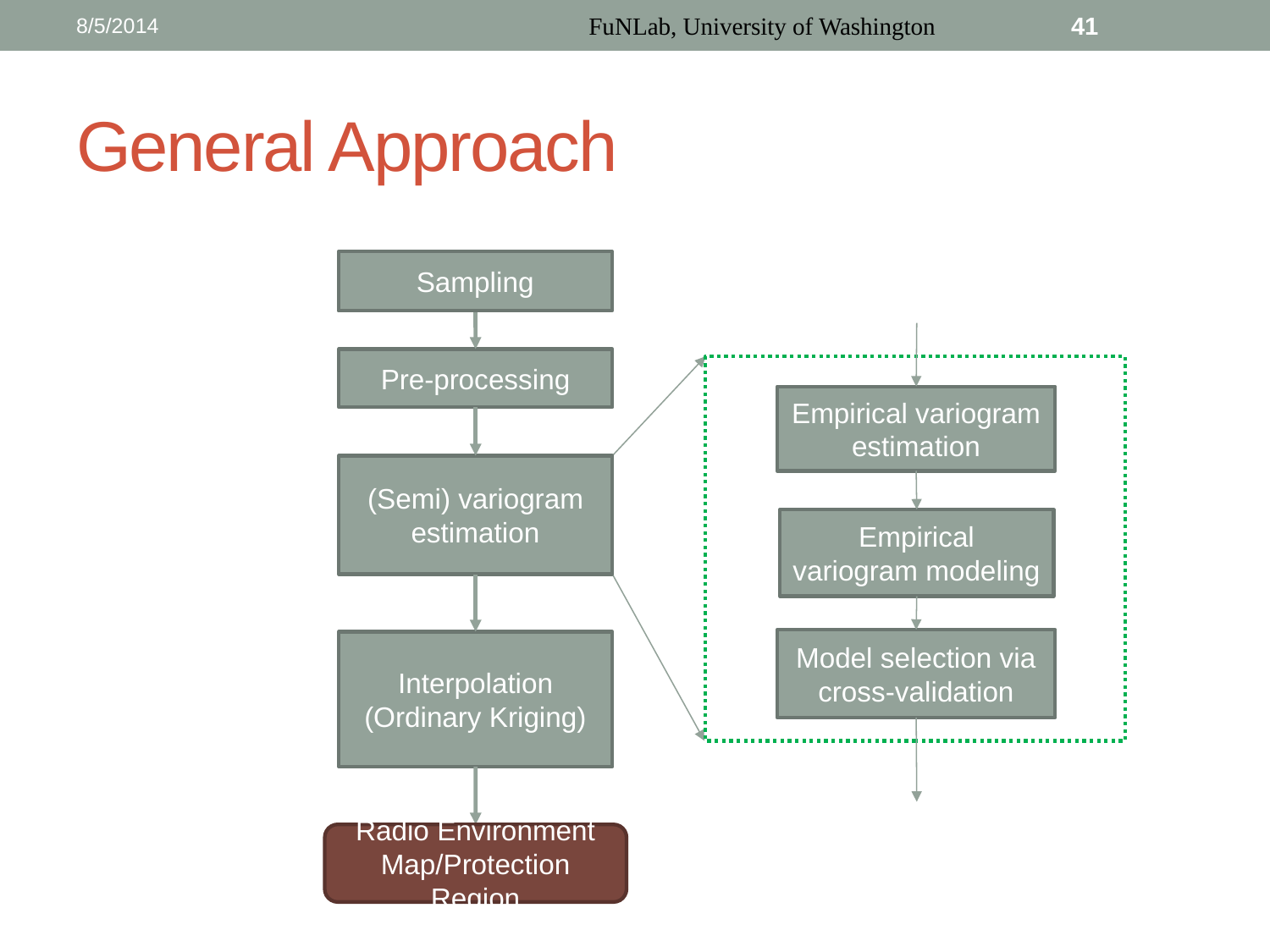

8/5/2014
FuNLab, University of Washington
41
# General Approach
Sampling
Pre-processing

Empirical variogram estimation
(Semi) variogram estimation
Empirical variogram modeling
Model selection via cross-validation
Interpolation
(Ordinary Kriging)
Radio Environment Map/Protection Region